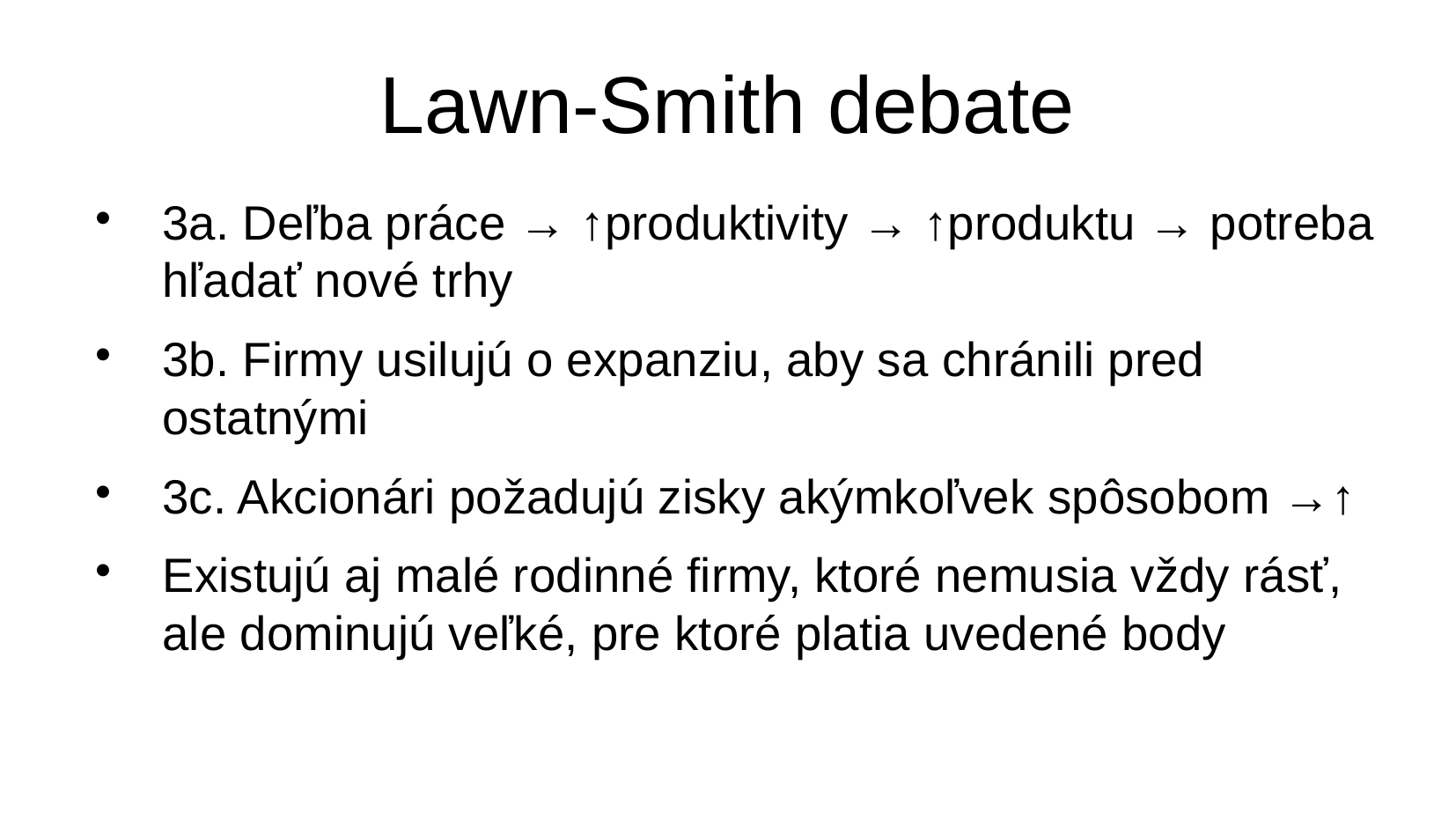

Lawn-Smith debate
3a. Deľba práce → ↑produktivity → ↑produktu → potreba hľadať nové trhy
3b. Firmy usilujú o expanziu, aby sa chránili pred ostatnými
3c. Akcionári požadujú zisky akýmkoľvek spôsobom →↑
Existujú aj malé rodinné firmy, ktoré nemusia vždy rásť, ale dominujú veľké, pre ktoré platia uvedené body